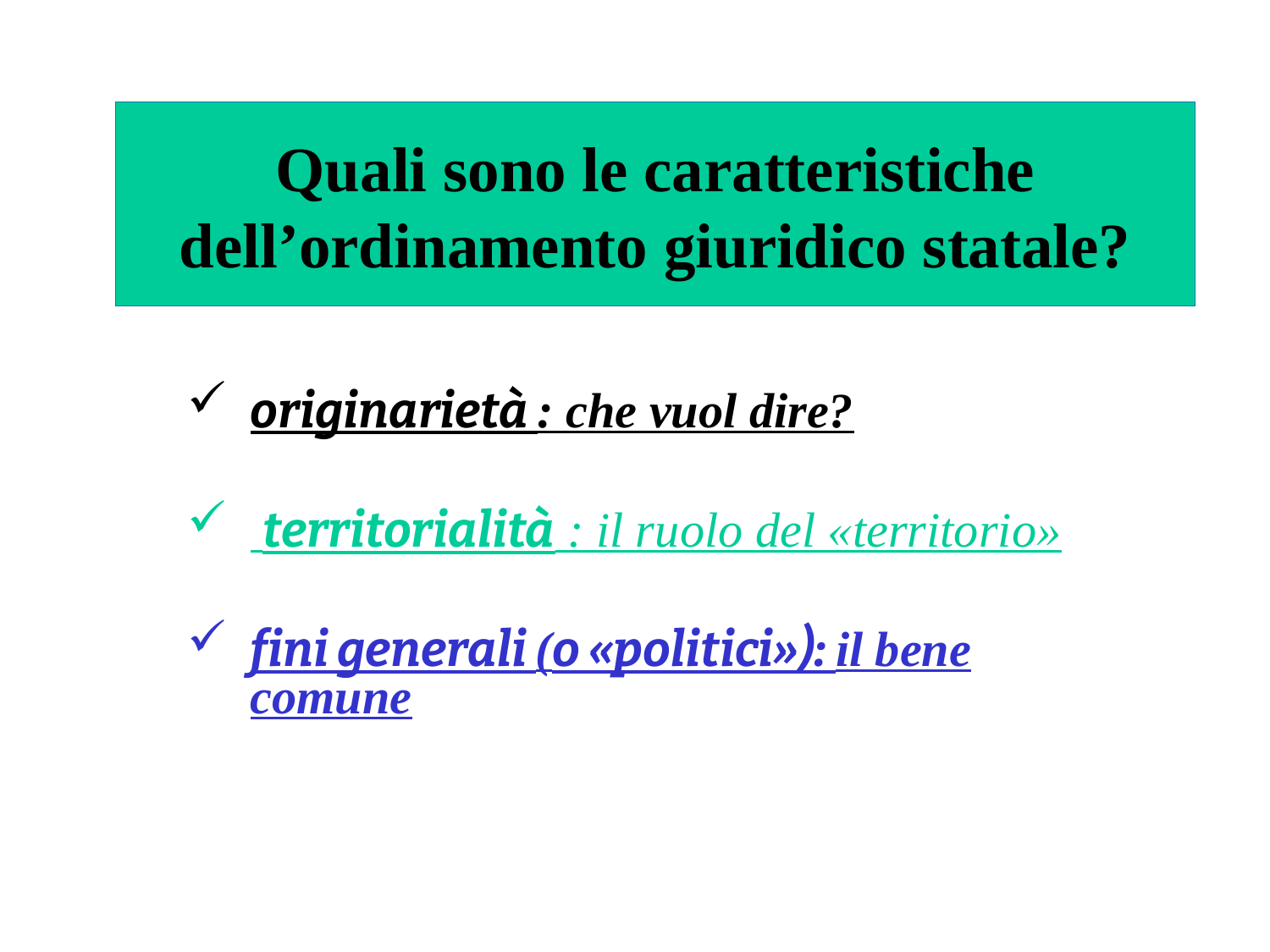

# Quali sono le caratteristiche dell’ordinamento giuridico statale?
originarietà : che vuol dire?

 territorialità : il ruolo del «territorio»

fini generali (o «politici»): il bene comune